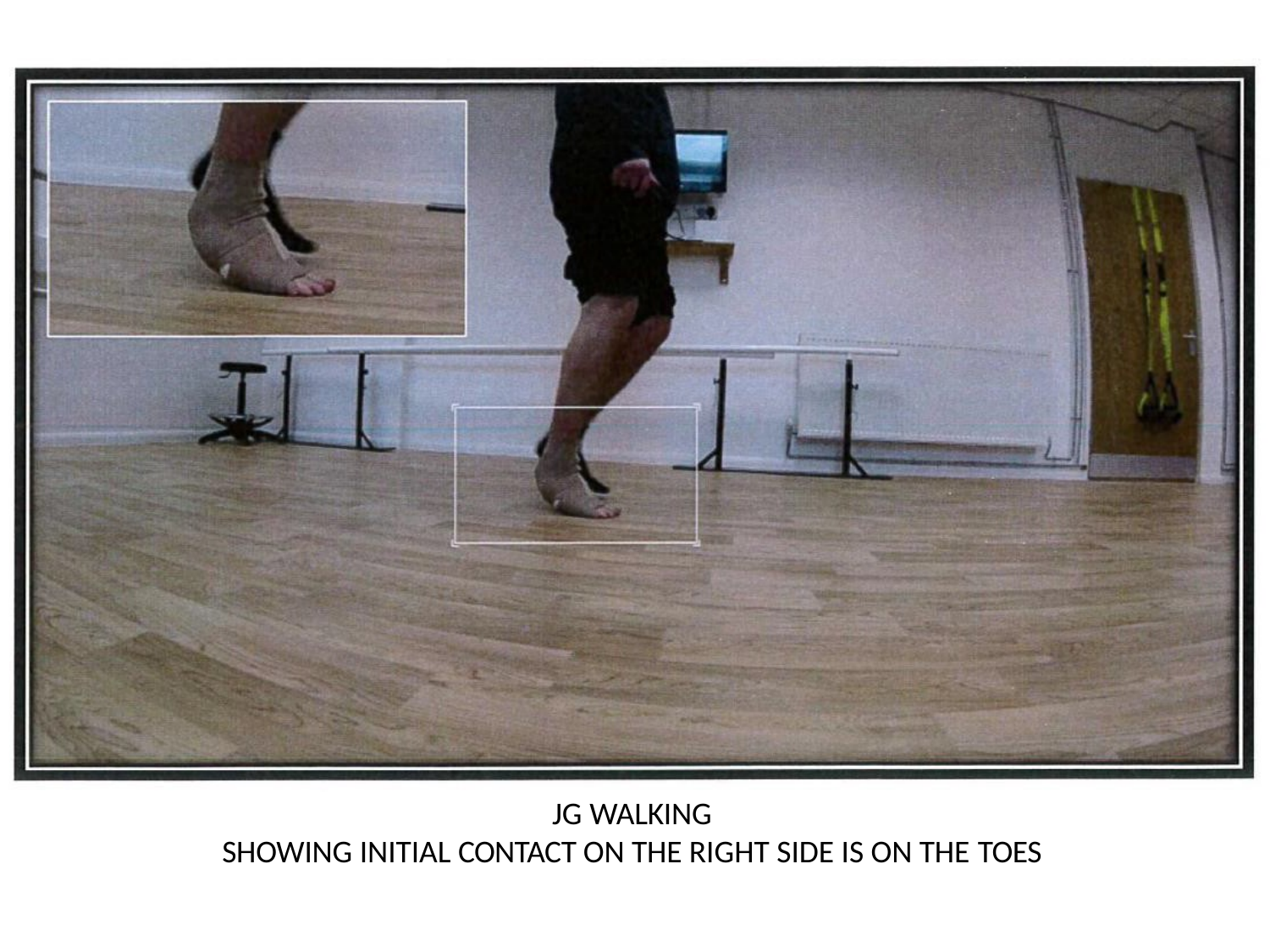

JG WALKING
SHOWING INITIAL CONTACT ON THE RIGHT SIDE IS ON THE TOES